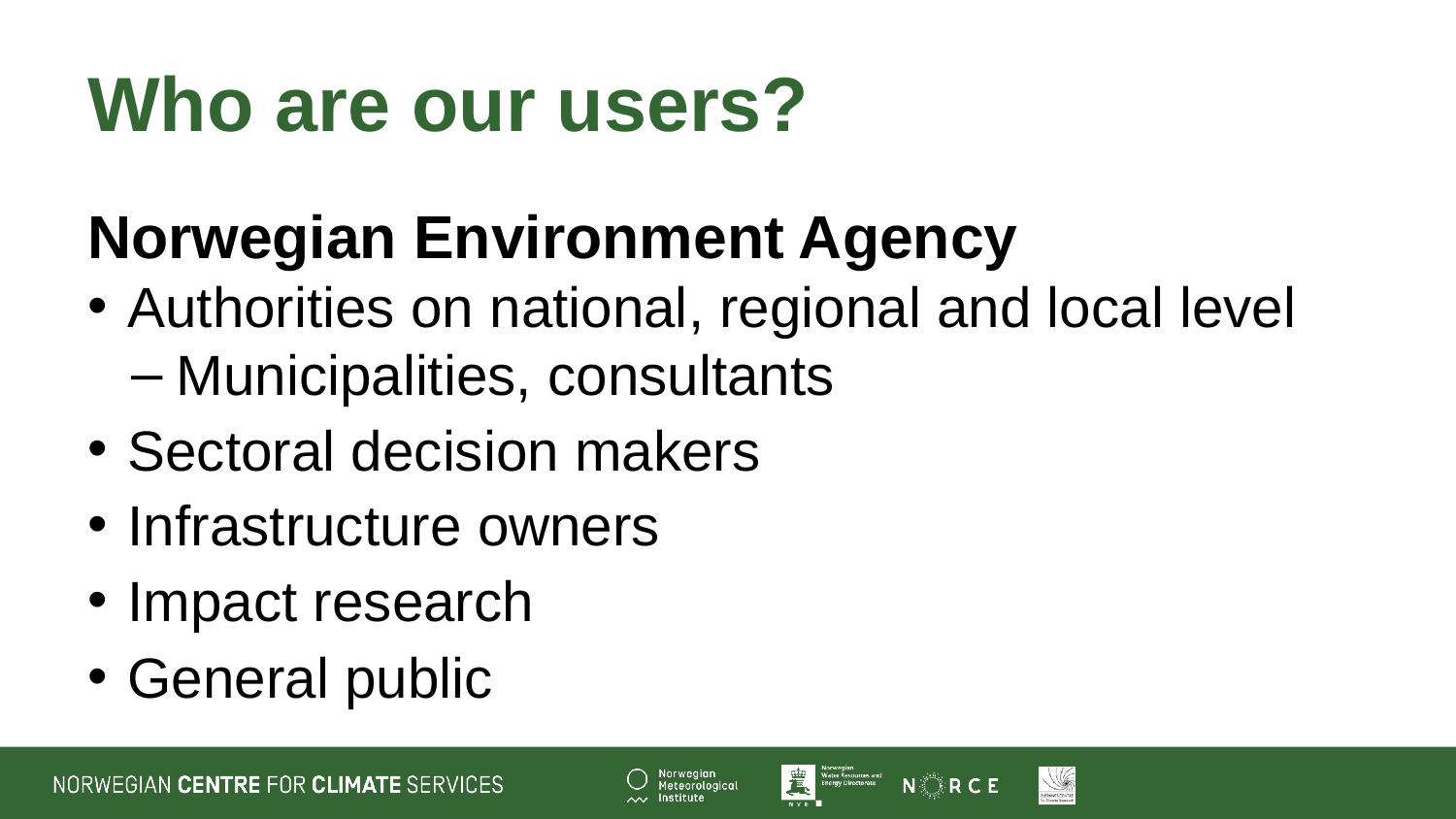

# Who are our users?
Norwegian Environment Agency
Authorities on national, regional and local level
Municipalities, consultants
Sectoral decision makers
Infrastructure owners
Impact research
General public